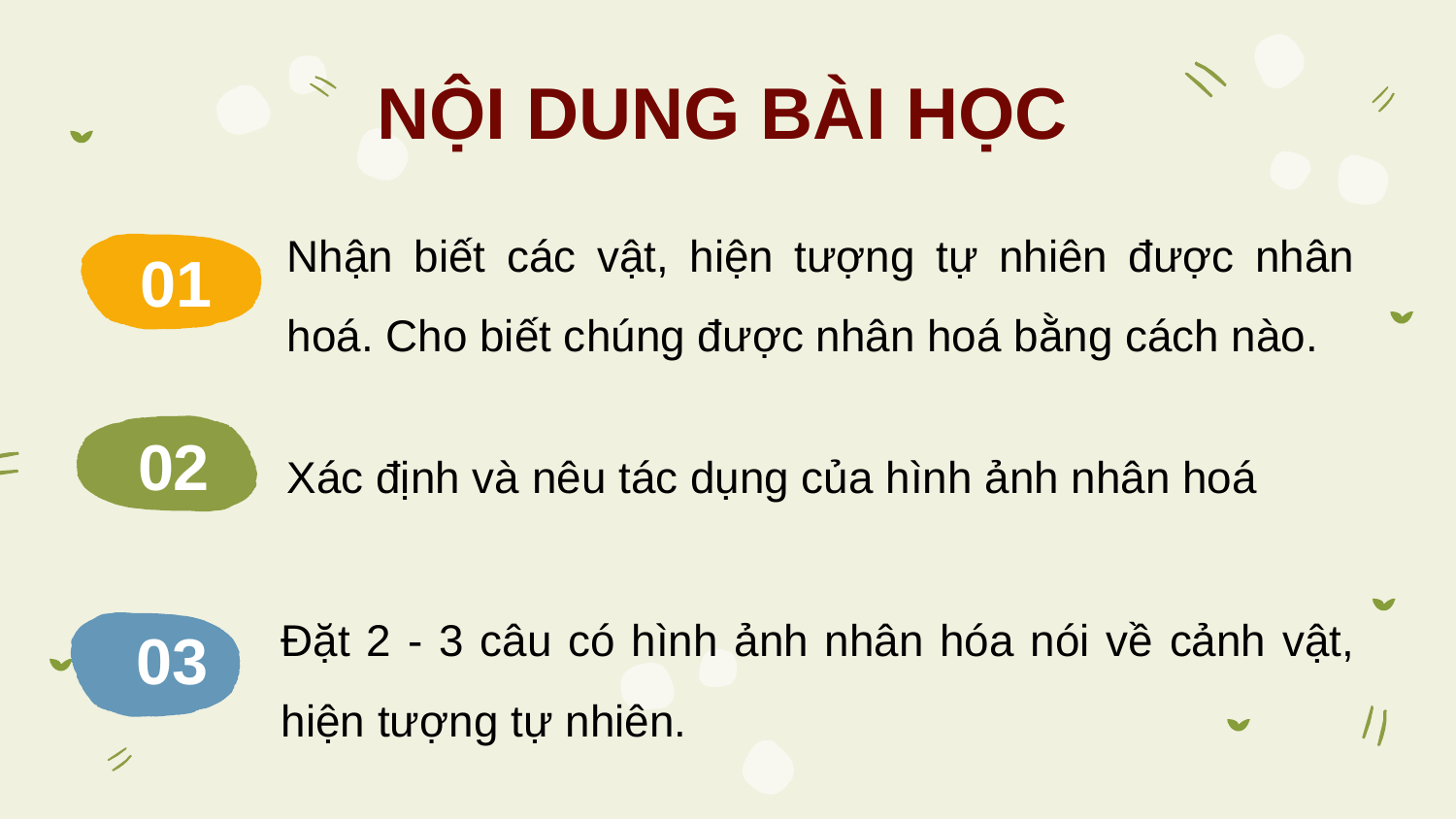

NỘI DUNG BÀI HỌC
Nhận biết các vật, hiện tượng tự nhiên được nhân hoá. Cho biết chúng được nhân hoá bằng cách nào.
01

Xác định và nêu tác dụng của hình ảnh nhân hoá
02

Đặt 2 - 3 câu có hình ảnh nhân hóa nói về cảnh vật, hiện tượng tự nhiên.
03